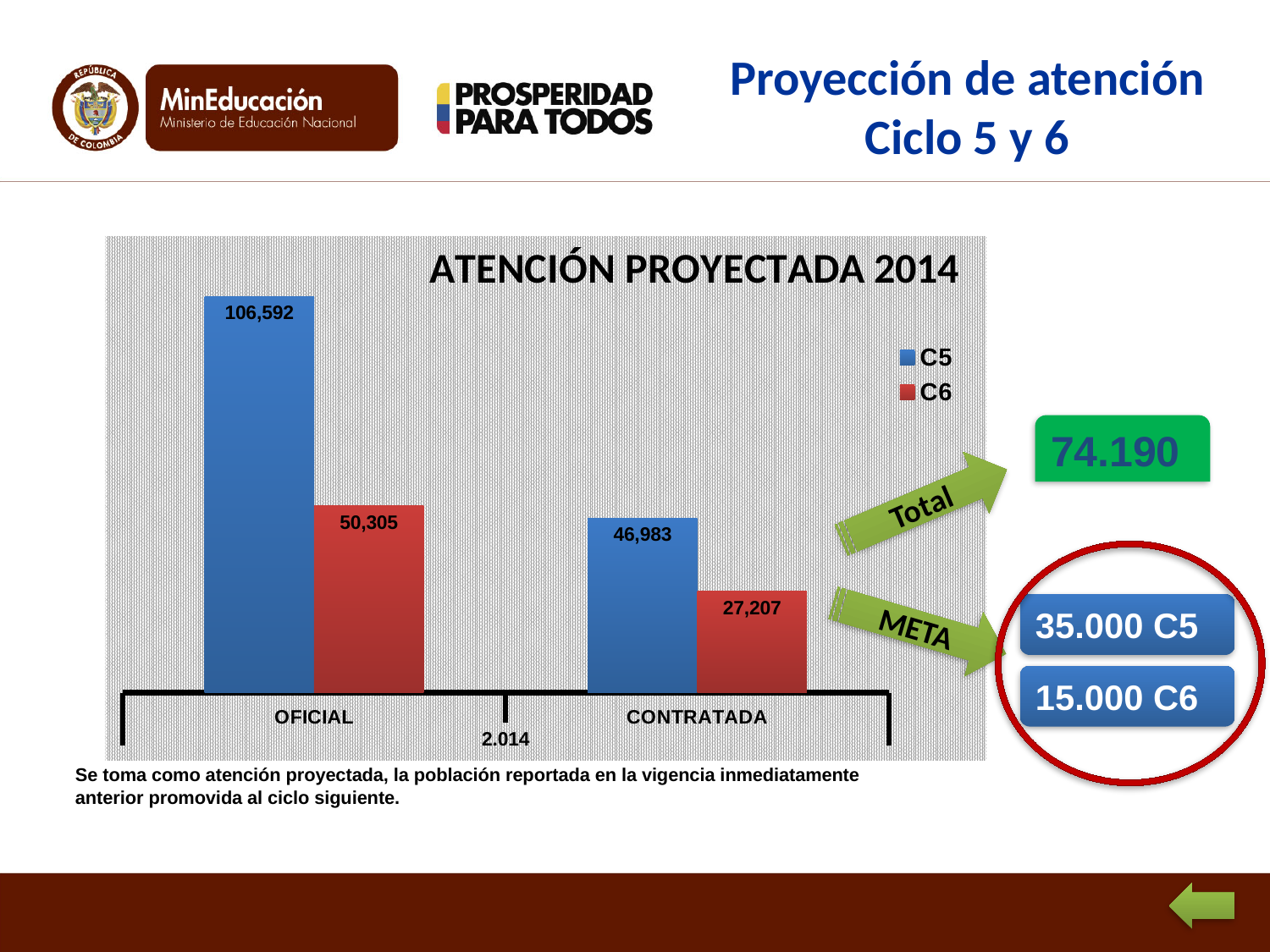

Proyección de atención
Ciclo 5 y 6

### Chart

| Category | C5 | C6 |
|---|---|---|
| OFICIAL | 106592.0 | 50305.0 |
| CONTRATADA | 46983.0 | 27207.0 |
74.190
Total

35.000 C5
META
15.000 C6
Se toma como atención proyectada, la población reportada en la vigencia inmediatamente
anterior promovida al ciclo siguiente.